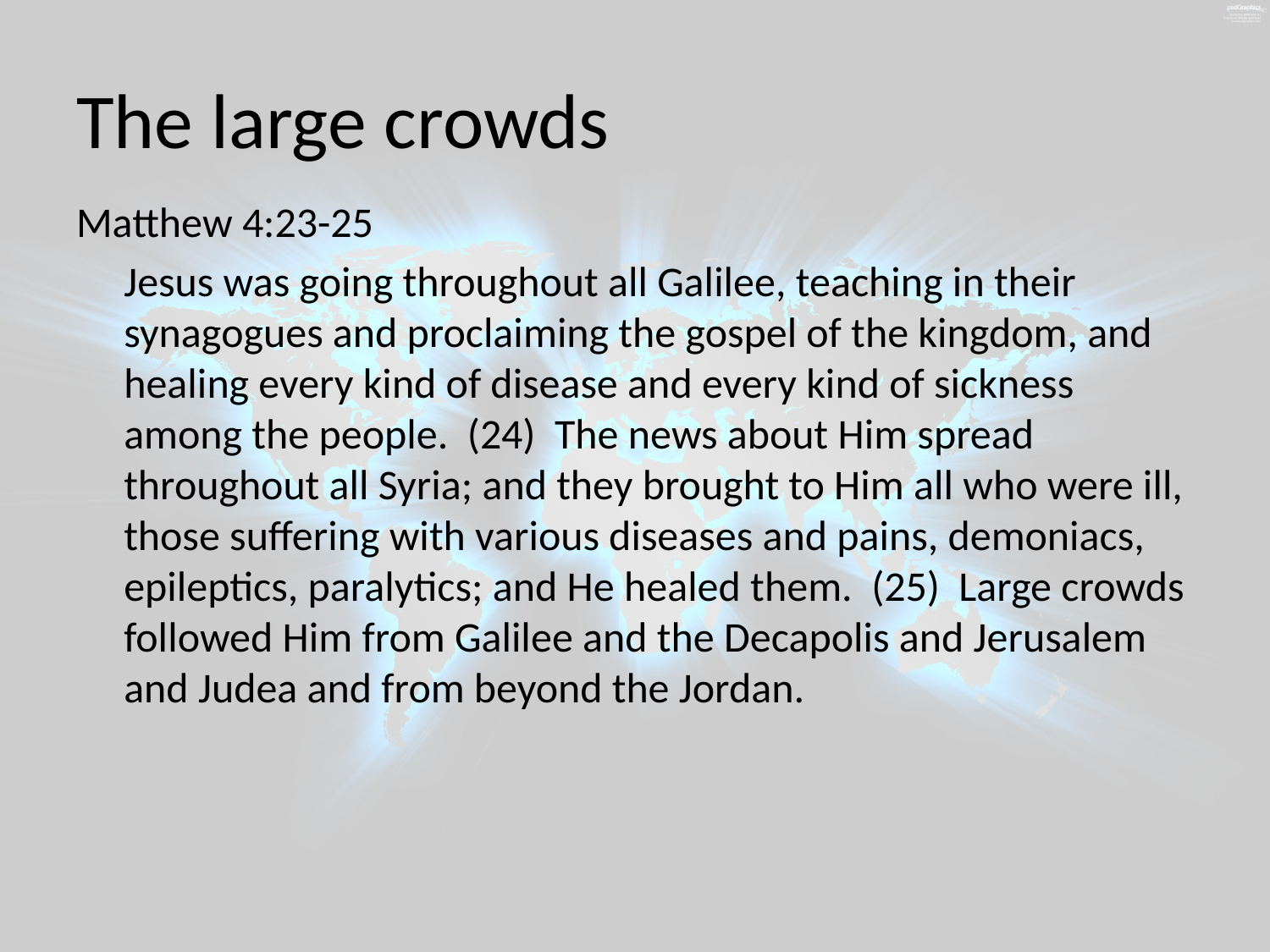

# The large crowds
Matthew 4:23-25
     Jesus was going throughout all Galilee, teaching in their synagogues and proclaiming the gospel of the kingdom, and healing every kind of disease and every kind of sickness among the people.  (24)  The news about Him spread throughout all Syria; and they brought to Him all who were ill, those suffering with various diseases and pains, demoniacs, epileptics, paralytics; and He healed them.  (25)  Large crowds followed Him from Galilee and the Decapolis and Jerusalem and Judea and from beyond the Jordan.